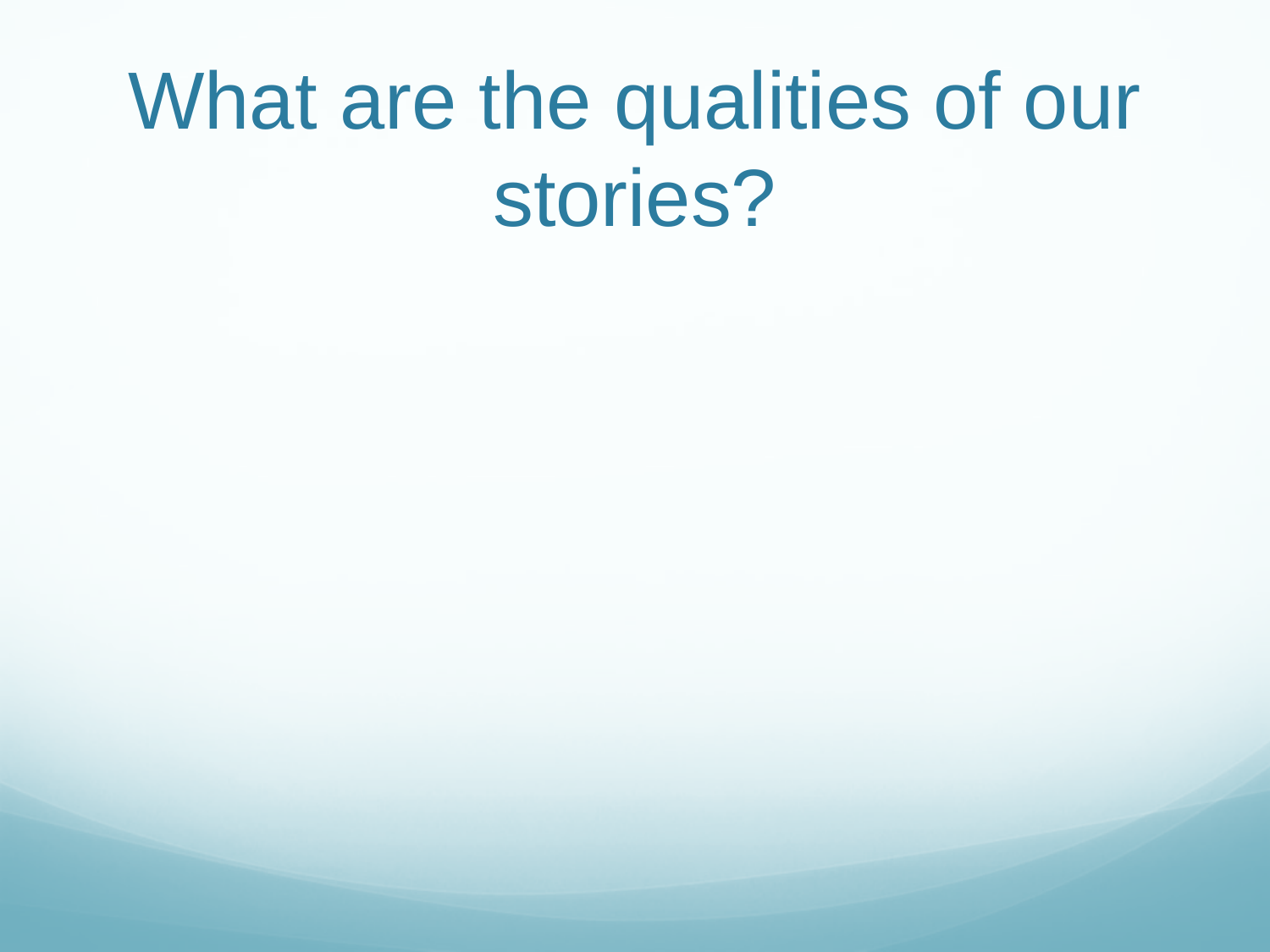

# What are the qualities of our stories?